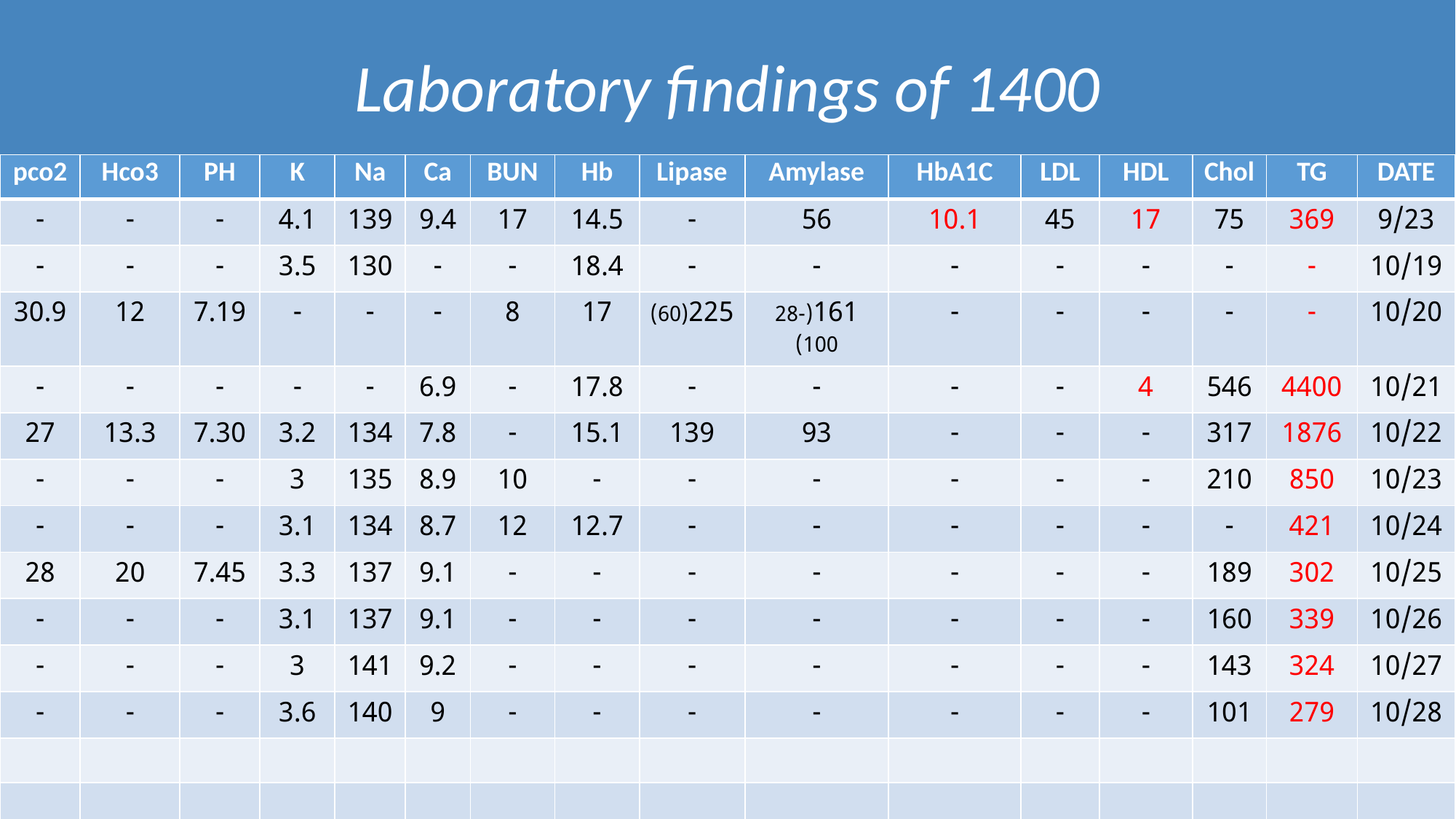

# Laboratory findings of 1400
| pco2 | Hco3 | PH | K | Na | Ca | BUN | Hb | Lipase | Amylase | HbA1C | LDL | HDL | Chol | TG | DATE |
| --- | --- | --- | --- | --- | --- | --- | --- | --- | --- | --- | --- | --- | --- | --- | --- |
| - | - | - | 4.1 | 139 | 9.4 | 17 | 14.5 | - | 56 | 10.1 | 45 | 17 | 75 | 369 | 9/23 |
| - | - | - | 3.5 | 130 | - | - | 18.4 | - | - | - | - | - | - | - | 10/19 |
| 30.9 | 12 | 7.19 | - | - | - | 8 | 17 | 225(60) | 161(28-100) | - | - | - | - | - | 10/20 |
| - | - | - | - | - | 6.9 | - | 17.8 | - | - | - | - | 4 | 546 | 4400 | 10/21 |
| 27 | 13.3 | 7.30 | 3.2 | 134 | 7.8 | - | 15.1 | 139 | 93 | - | - | - | 317 | 1876 | 10/22 |
| - | - | - | 3 | 135 | 8.9 | 10 | - | - | - | - | - | - | 210 | 850 | 10/23 |
| - | - | - | 3.1 | 134 | 8.7 | 12 | 12.7 | - | - | - | - | - | - | 421 | 10/24 |
| 28 | 20 | 7.45 | 3.3 | 137 | 9.1 | - | - | - | - | - | - | - | 189 | 302 | 10/25 |
| - | - | - | 3.1 | 137 | 9.1 | - | - | - | - | - | - | - | 160 | 339 | 10/26 |
| - | - | - | 3 | 141 | 9.2 | - | - | - | - | - | - | - | 143 | 324 | 10/27 |
| - | - | - | 3.6 | 140 | 9 | - | - | - | - | - | - | - | 101 | 279 | 10/28 |
|  |  |  |  |  |  |  |  |  |  |  |  |  |  |  |  |
|  |  |  |  |  |  |  |  |  |  |  |  |  |  |  |  |
|  |  |  |  |  |  |  |  |  |  |  |  |  |  |  |  |